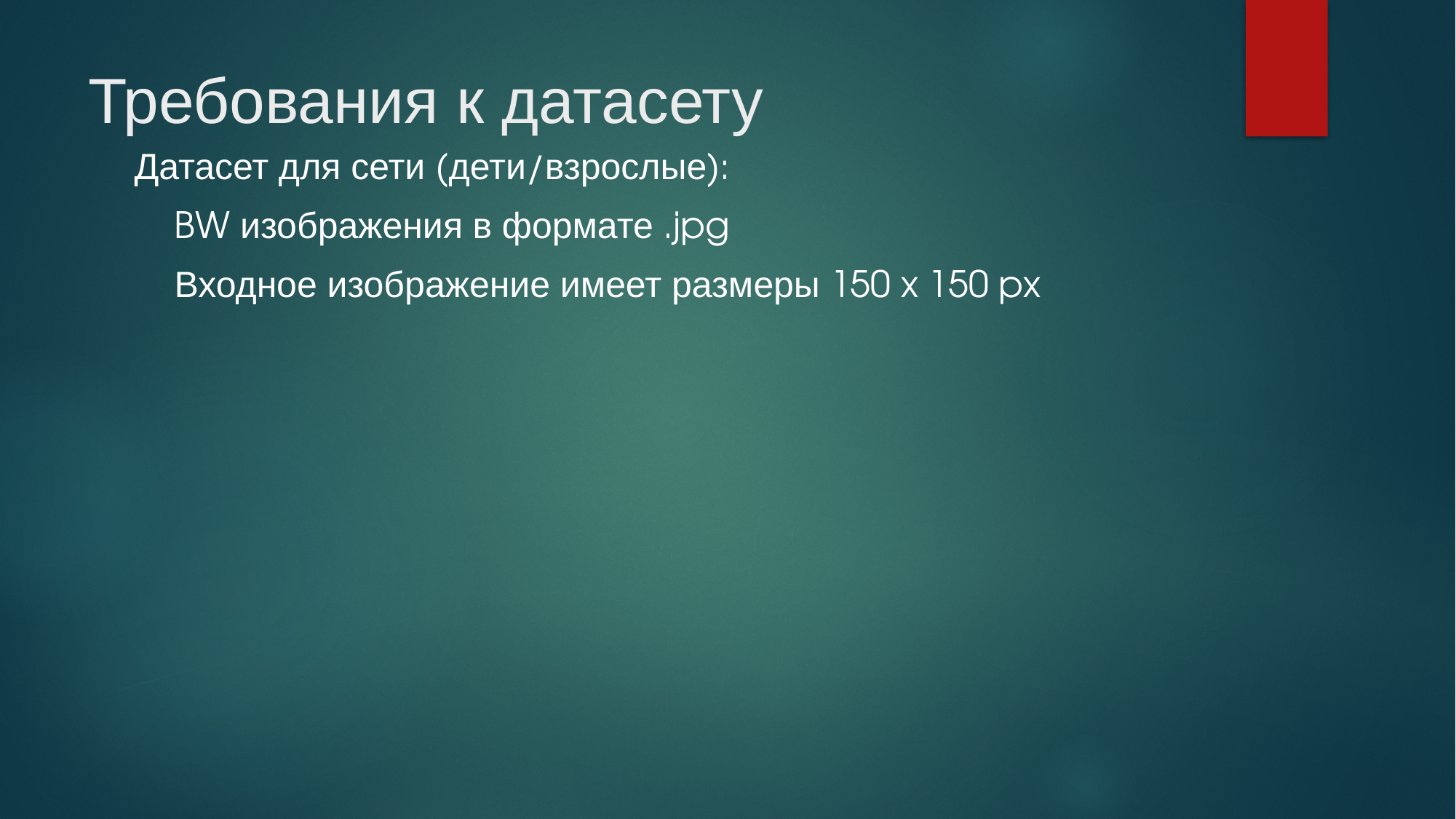

# Требования к датасету
Датасет для сети (дети/взрослые):
    BW изображения в формате .jpg
    Входное изображение имеет размеры 150 x 150 px